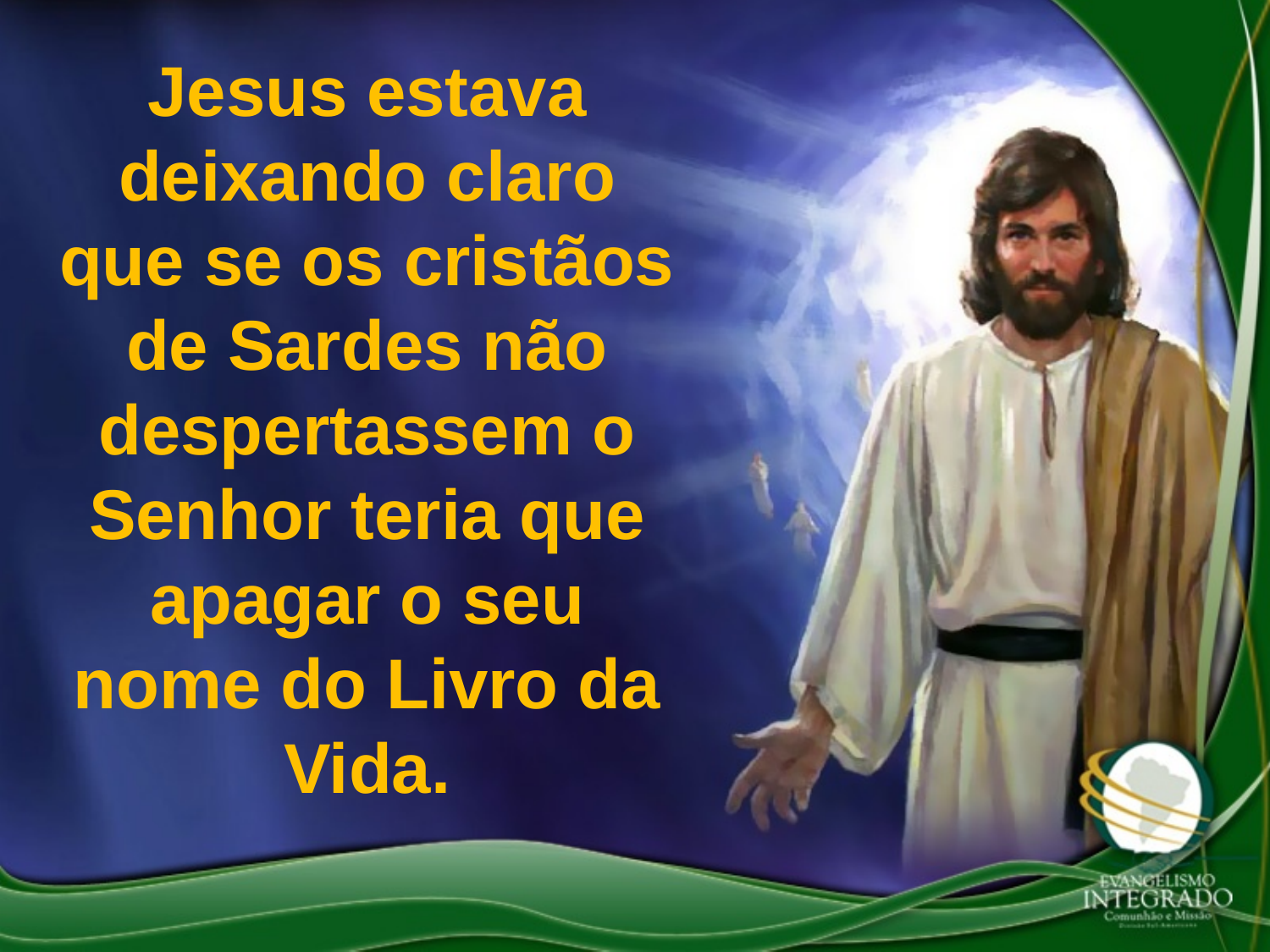

Jesus estava deixando claro que se os cristãos de Sardes não despertassem o Senhor teria que apagar o seu nome do Livro da Vida.